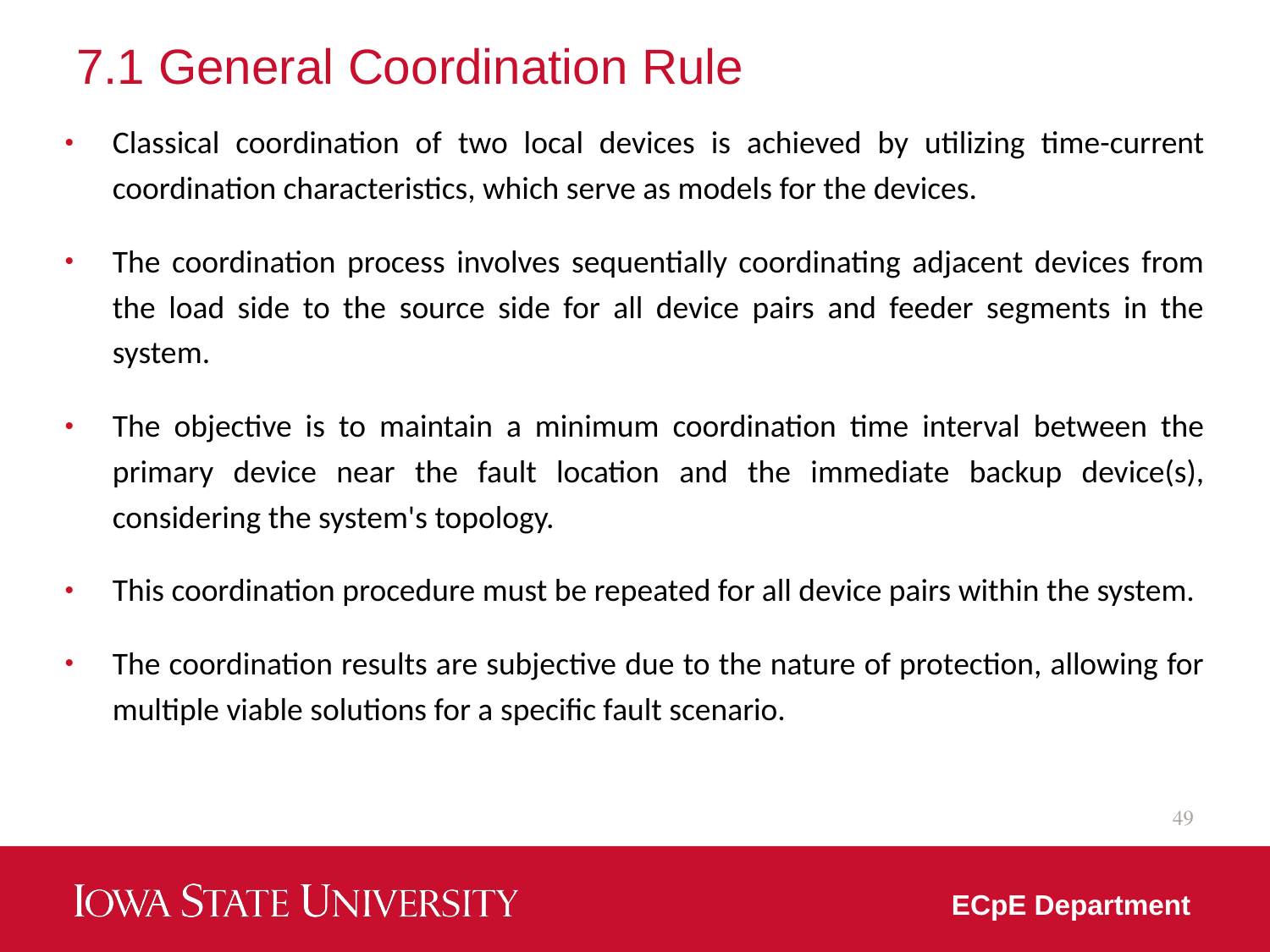

# 7.1 General Coordination Rule
Classical coordination of two local devices is achieved by utilizing time-current coordination characteristics, which serve as models for the devices.
The coordination process involves sequentially coordinating adjacent devices from the load side to the source side for all device pairs and feeder segments in the system.
The objective is to maintain a minimum coordination time interval between the primary device near the fault location and the immediate backup device(s), considering the system's topology.
This coordination procedure must be repeated for all device pairs within the system.
The coordination results are subjective due to the nature of protection, allowing for multiple viable solutions for a specific fault scenario.
49
ECpE Department